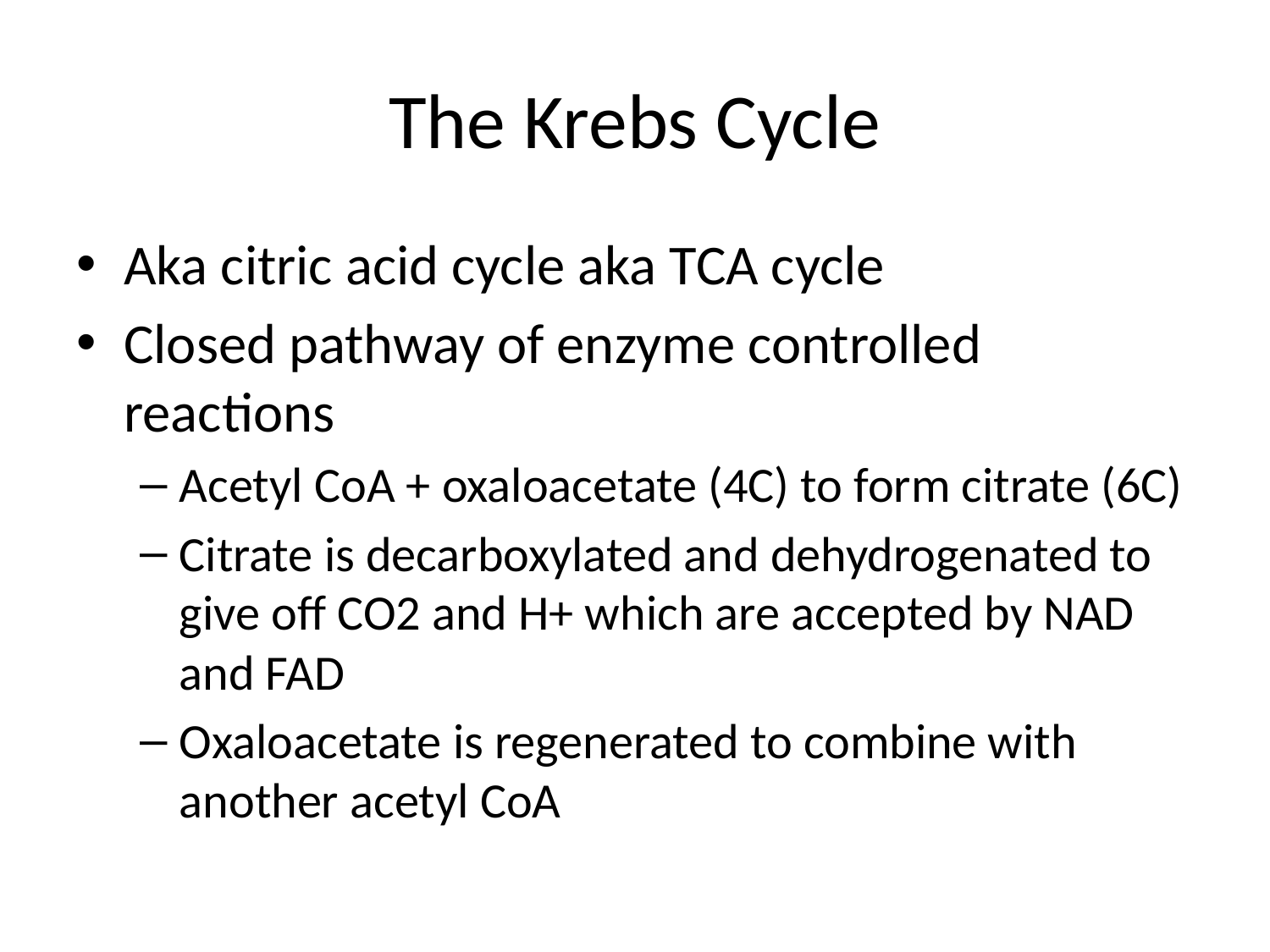

# The Krebs Cycle
Aka citric acid cycle aka TCA cycle
Closed pathway of enzyme controlled reactions
Acetyl CoA + oxaloacetate (4C) to form citrate (6C)
Citrate is decarboxylated and dehydrogenated to give off CO2 and H+ which are accepted by NAD and FAD
Oxaloacetate is regenerated to combine with another acetyl CoA